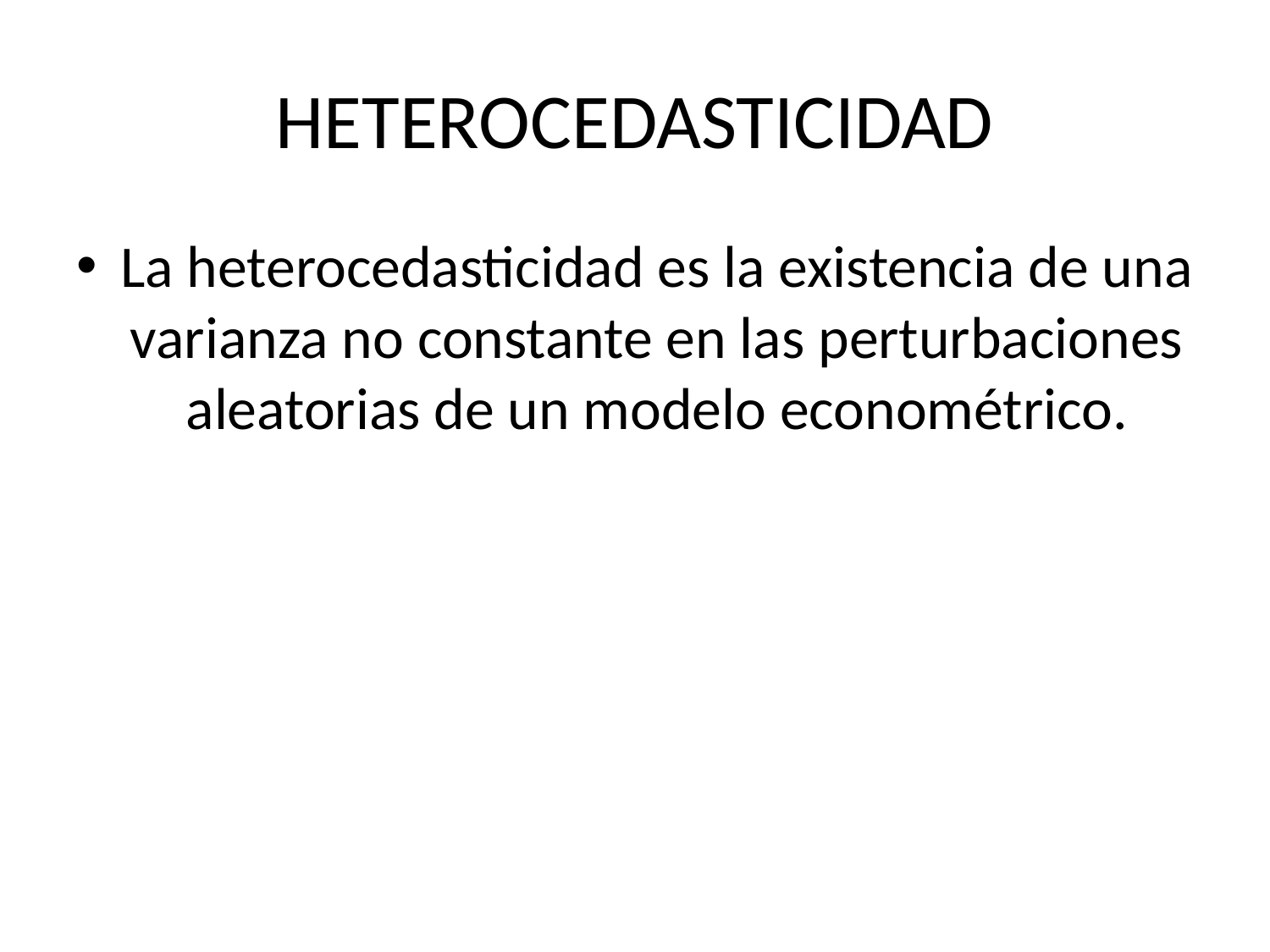

# HETEROCEDASTICIDAD
La heterocedasticidad es la existencia de una varianza no constante en las perturbaciones aleatorias de un modelo econométrico.